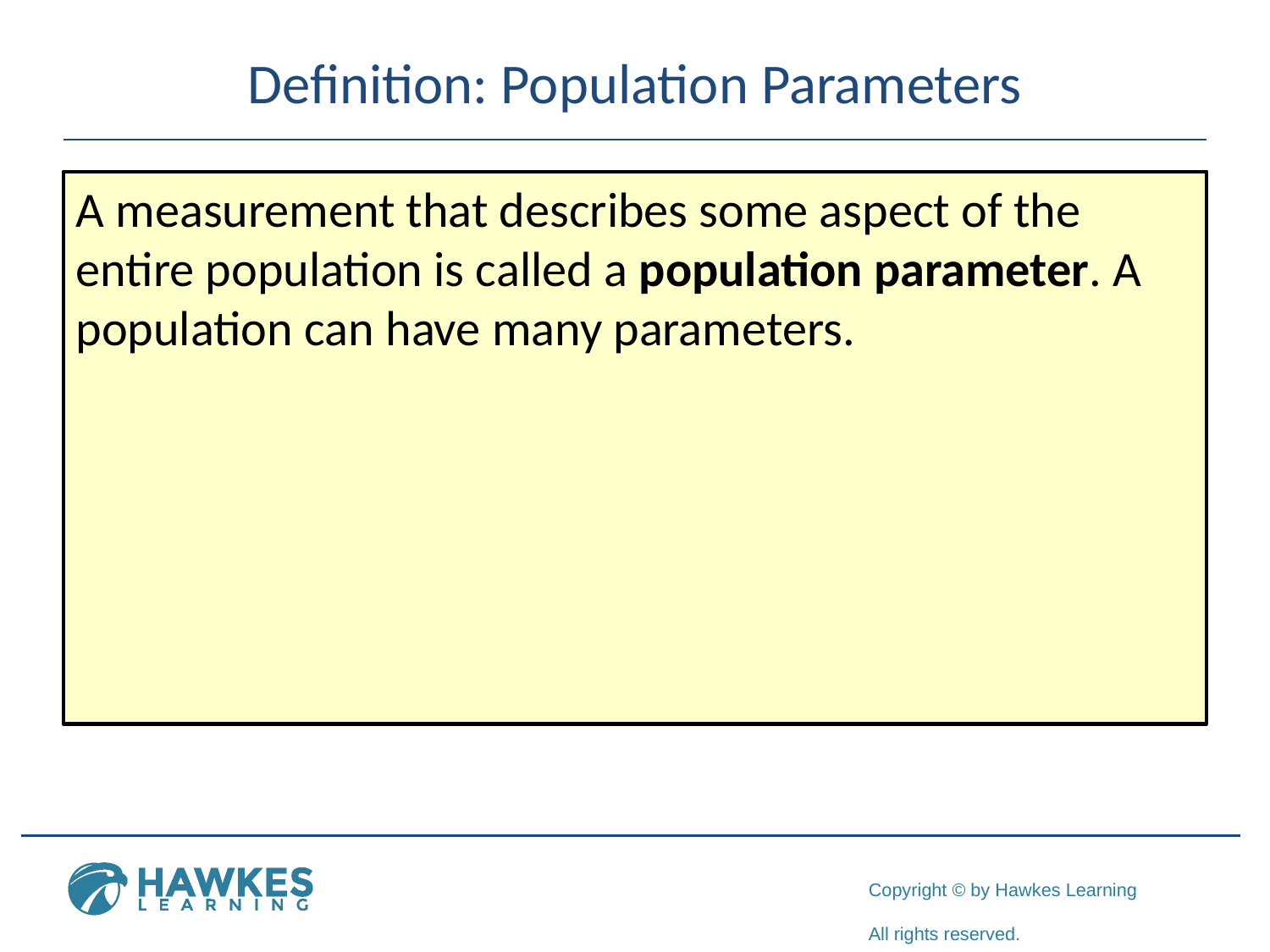

# Definition: Population Parameters
A measurement that describes some aspect of the entire population is called a population parameter. A population can have many parameters.